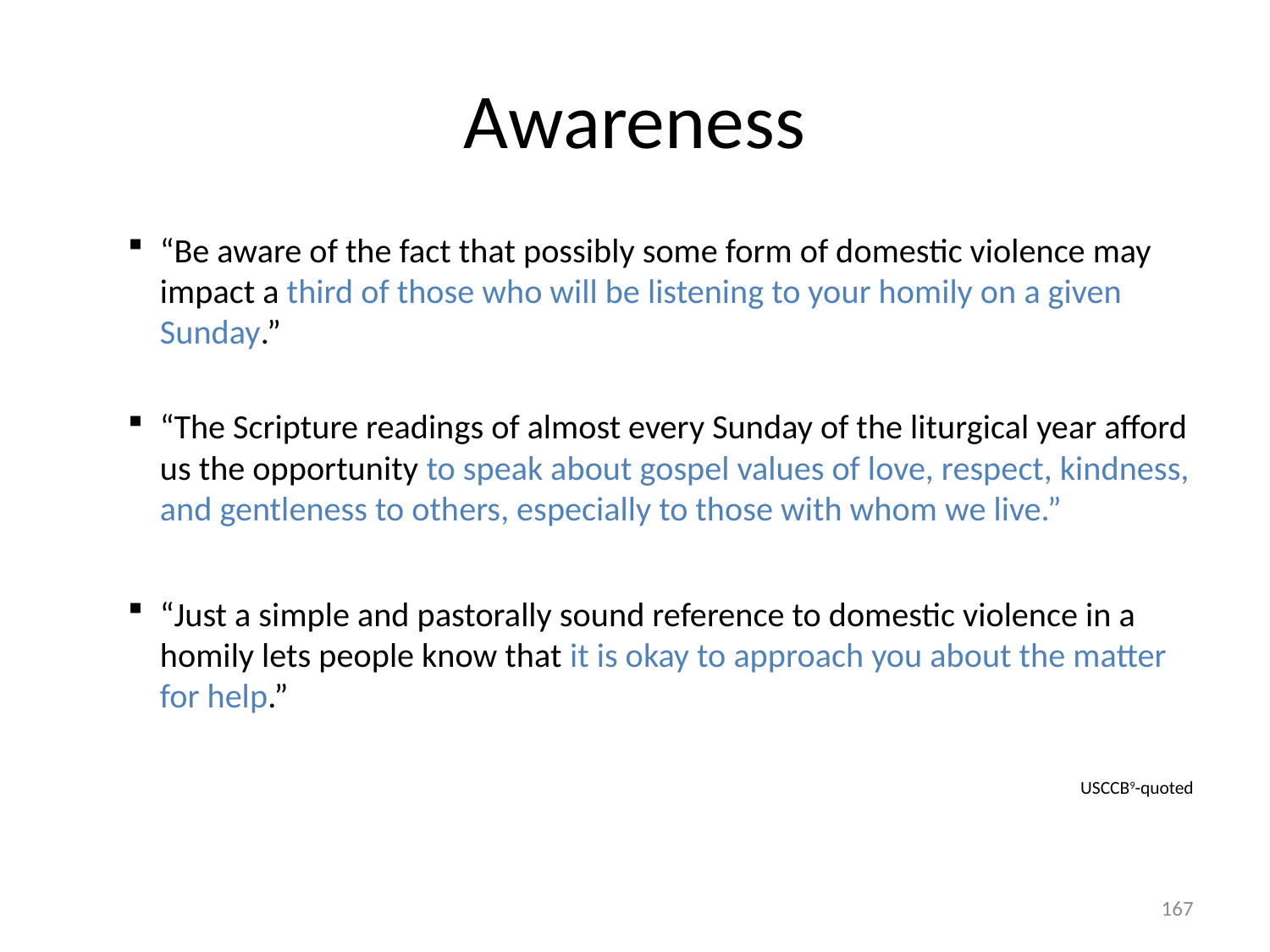

# Awareness
“Be aware of the fact that possibly some form of domestic violence may impact a third of those who will be listening to your homily on a given Sunday.”

“The Scripture readings of almost every Sunday of the liturgical year afford us the opportunity to speak about gospel values of love, respect, kindness, and gentleness to others, especially to those with whom we live.”

“Just a simple and pastorally sound reference to domestic violence in a homily lets people know that it is okay to approach you about the matter for help.”

USCCB9-quoted

167